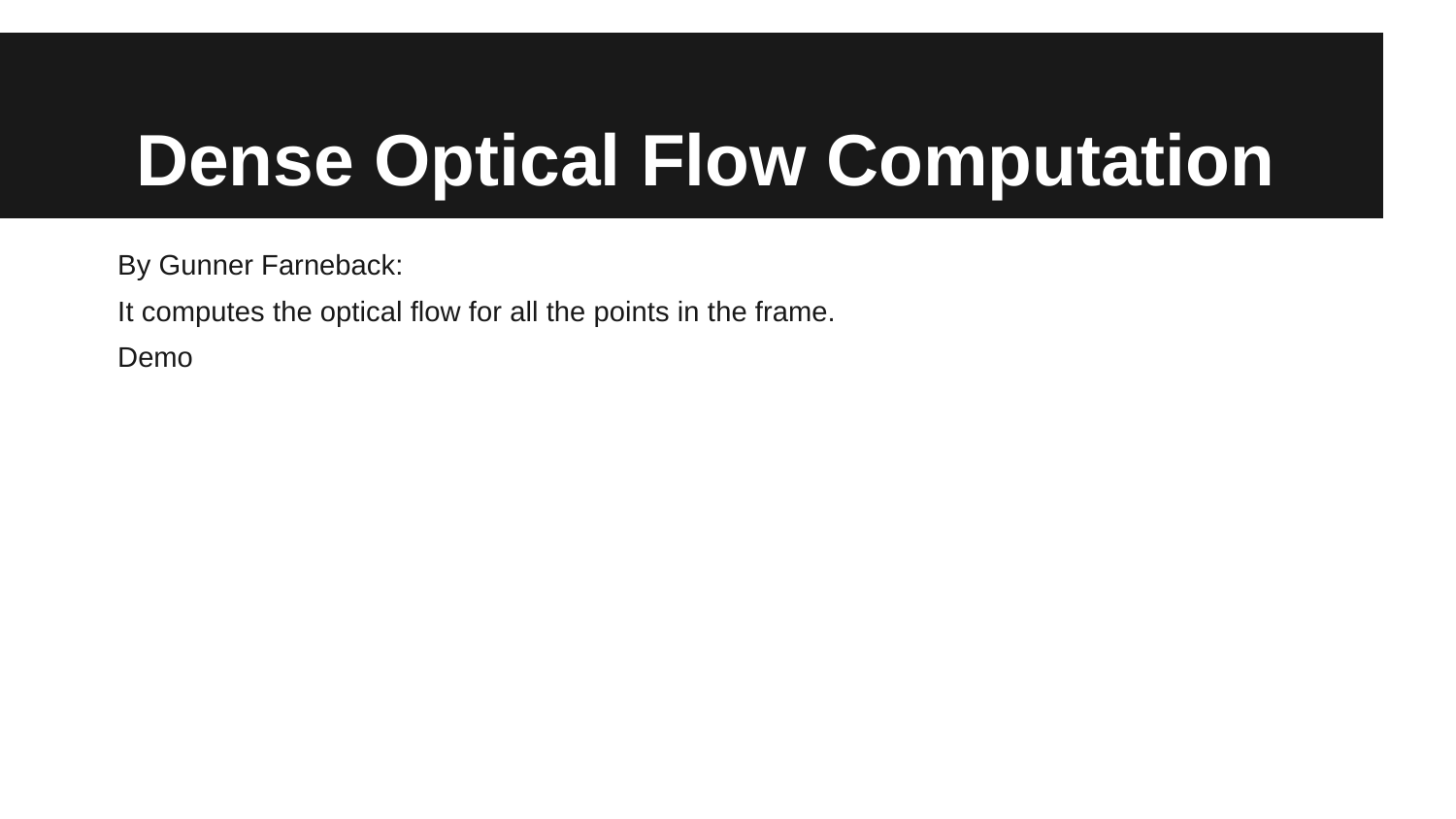

# Dense Optical Flow Computation
By Gunner Farneback:
It computes the optical flow for all the points in the frame.
Demo